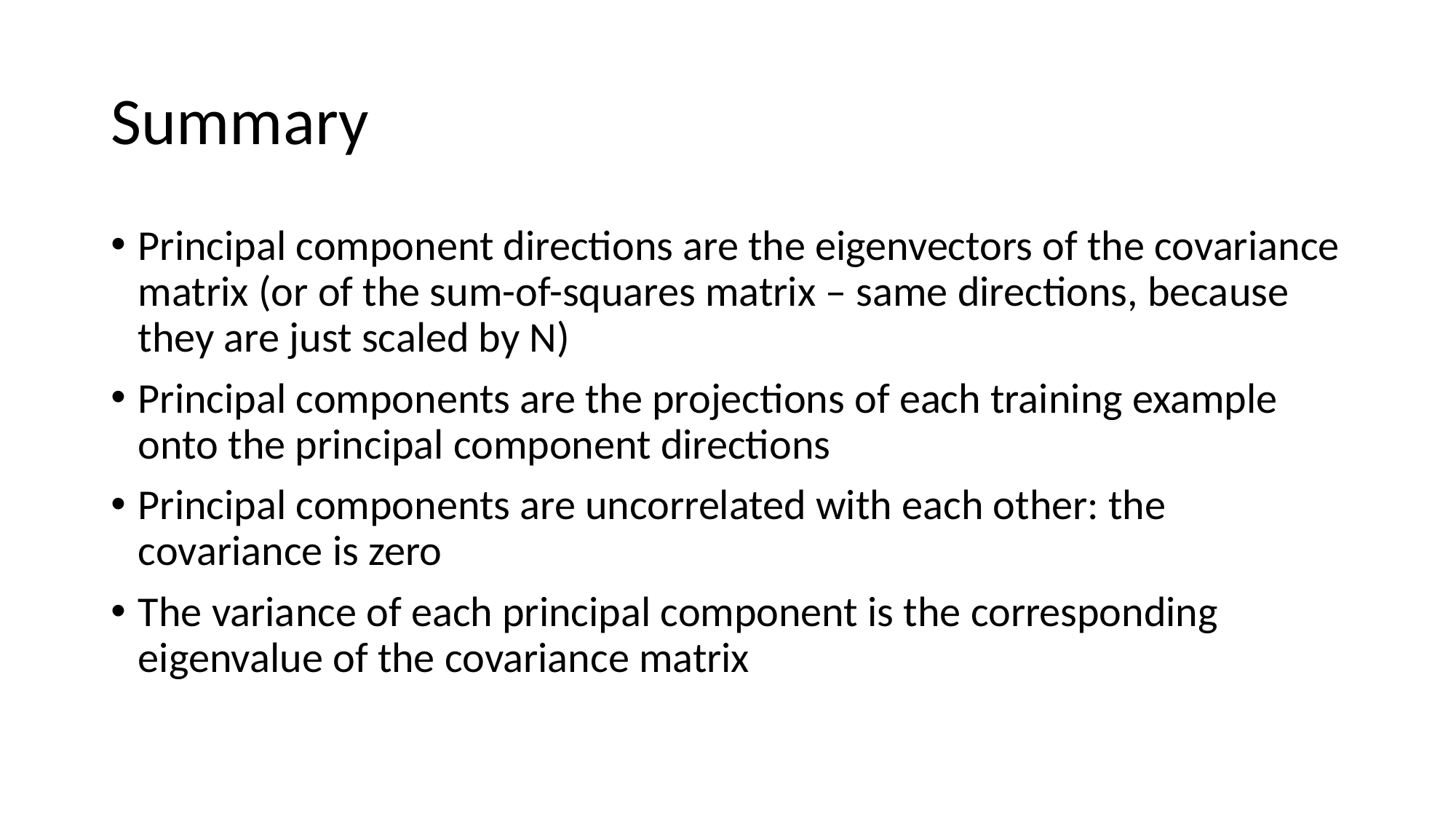

# Summary
Principal component directions are the eigenvectors of the covariance matrix (or of the sum-of-squares matrix – same directions, because they are just scaled by N)
Principal components are the projections of each training example onto the principal component directions
Principal components are uncorrelated with each other: the covariance is zero
The variance of each principal component is the corresponding eigenvalue of the covariance matrix